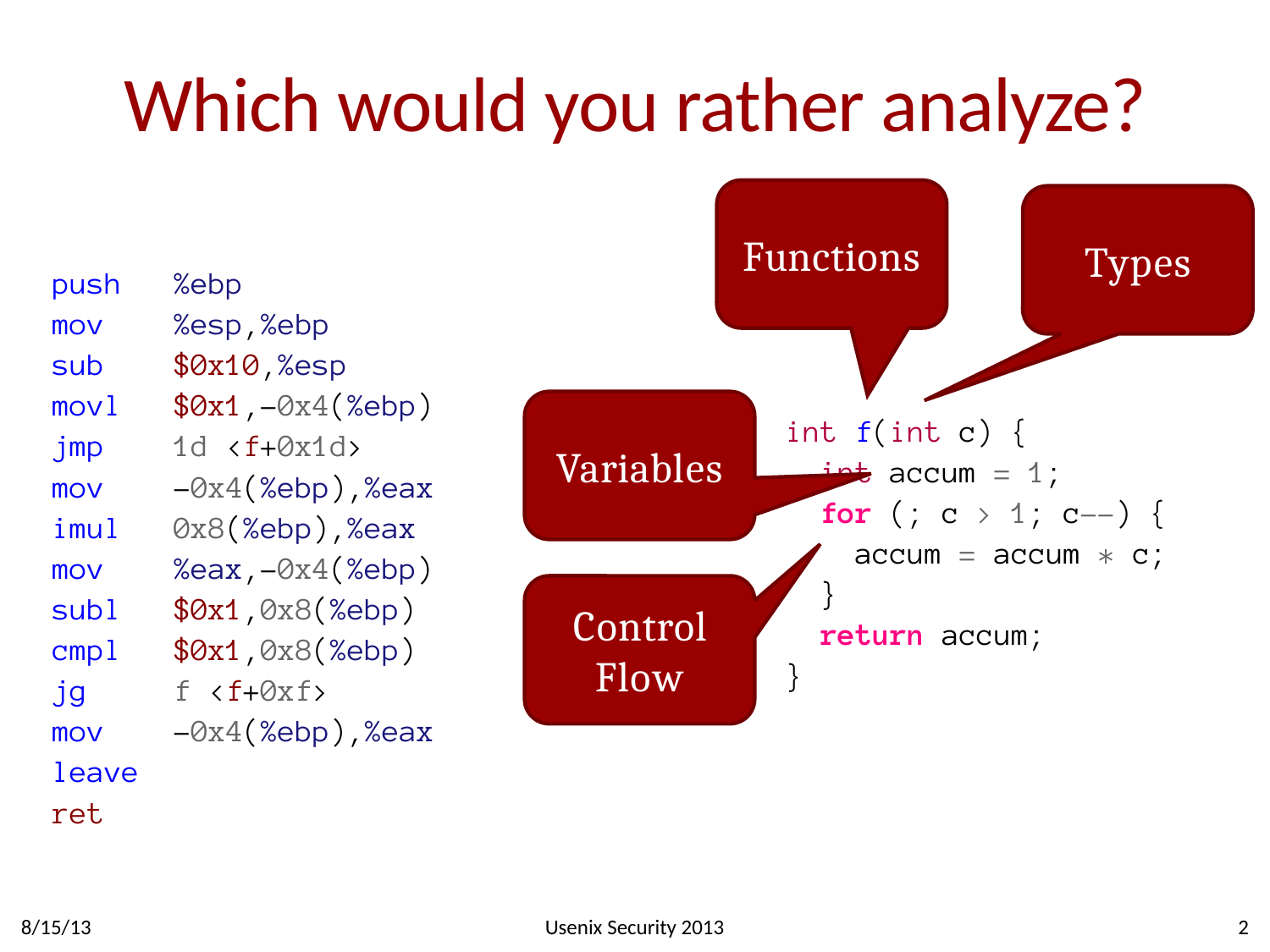

# Which would you rather analyze?
Functions
Types
push   %ebp
mov    %esp,%ebp
sub    $0x10,%esp
movl   $0x1,-0x4(%ebp)
jmp    1d <f+0x1d>
mov    -0x4(%ebp),%eax
imul   0x8(%ebp),%eax
mov    %eax,-0x4(%ebp)
subl   $0x1,0x8(%ebp)
cmpl   $0x1,0x8(%ebp)
jg     f <f+0xf>
mov    -0x4(%ebp),%eax
leave
ret
Variables
int f(int c) {
  int accum = 1;
  for (; c > 1; c--) {
    accum = accum * c;
  }
  return accum;
}
Control
Flow
8/15/13
Usenix Security 2013
2